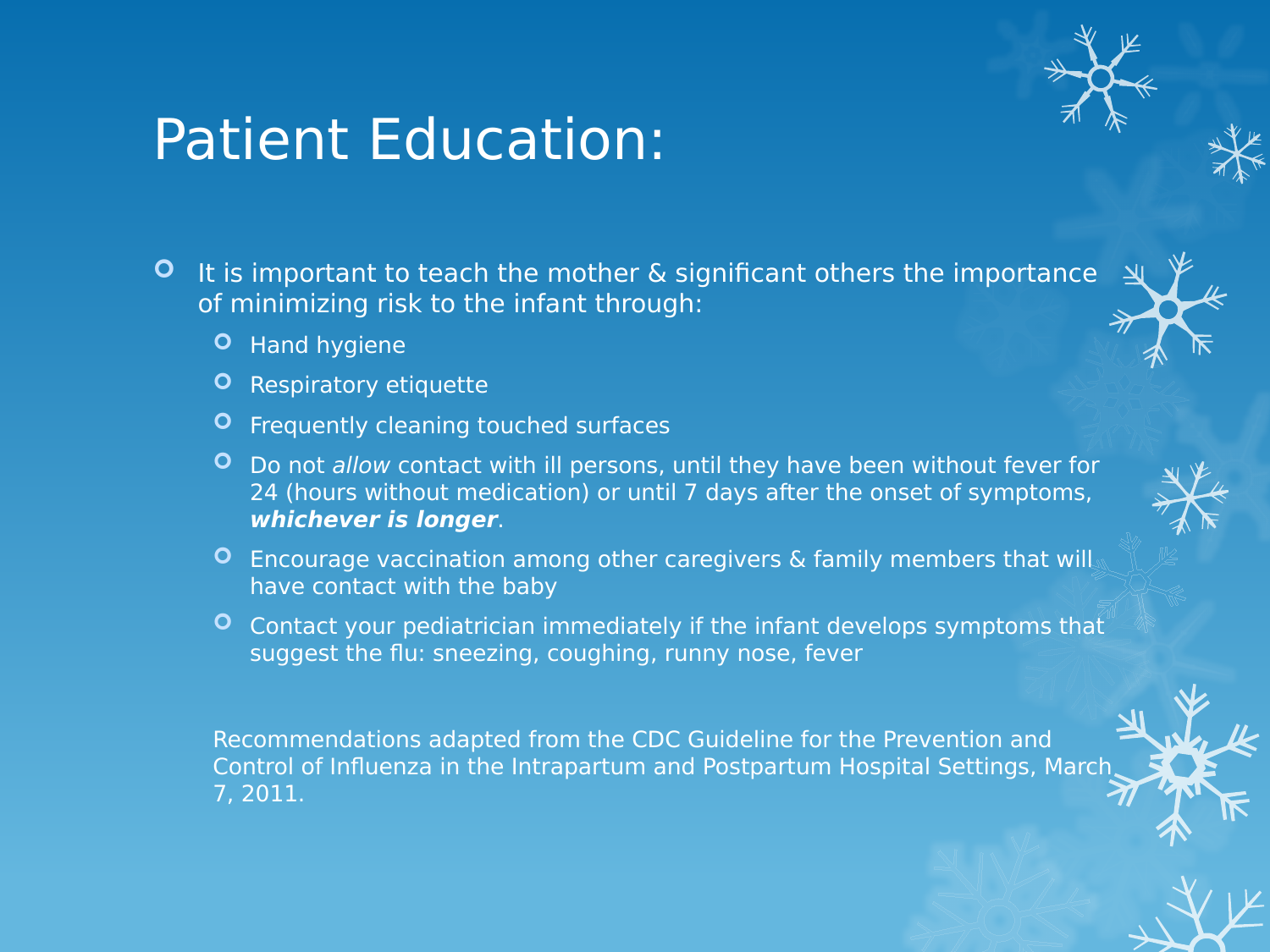

# Patient Education:
It is important to teach the mother & significant others the importance of minimizing risk to the infant through:
Hand hygiene
Respiratory etiquette
Frequently cleaning touched surfaces
Do not allow contact with ill persons, until they have been without fever for 24 (hours without medication) or until 7 days after the onset of symptoms, whichever is longer.
Encourage vaccination among other caregivers & family members that will have contact with the baby
Contact your pediatrician immediately if the infant develops symptoms that suggest the flu: sneezing, coughing, runny nose, fever

Recommendations adapted from the CDC Guideline for the Prevention and Control of Influenza in the Intrapartum and Postpartum Hospital Settings, March 7, 2011.